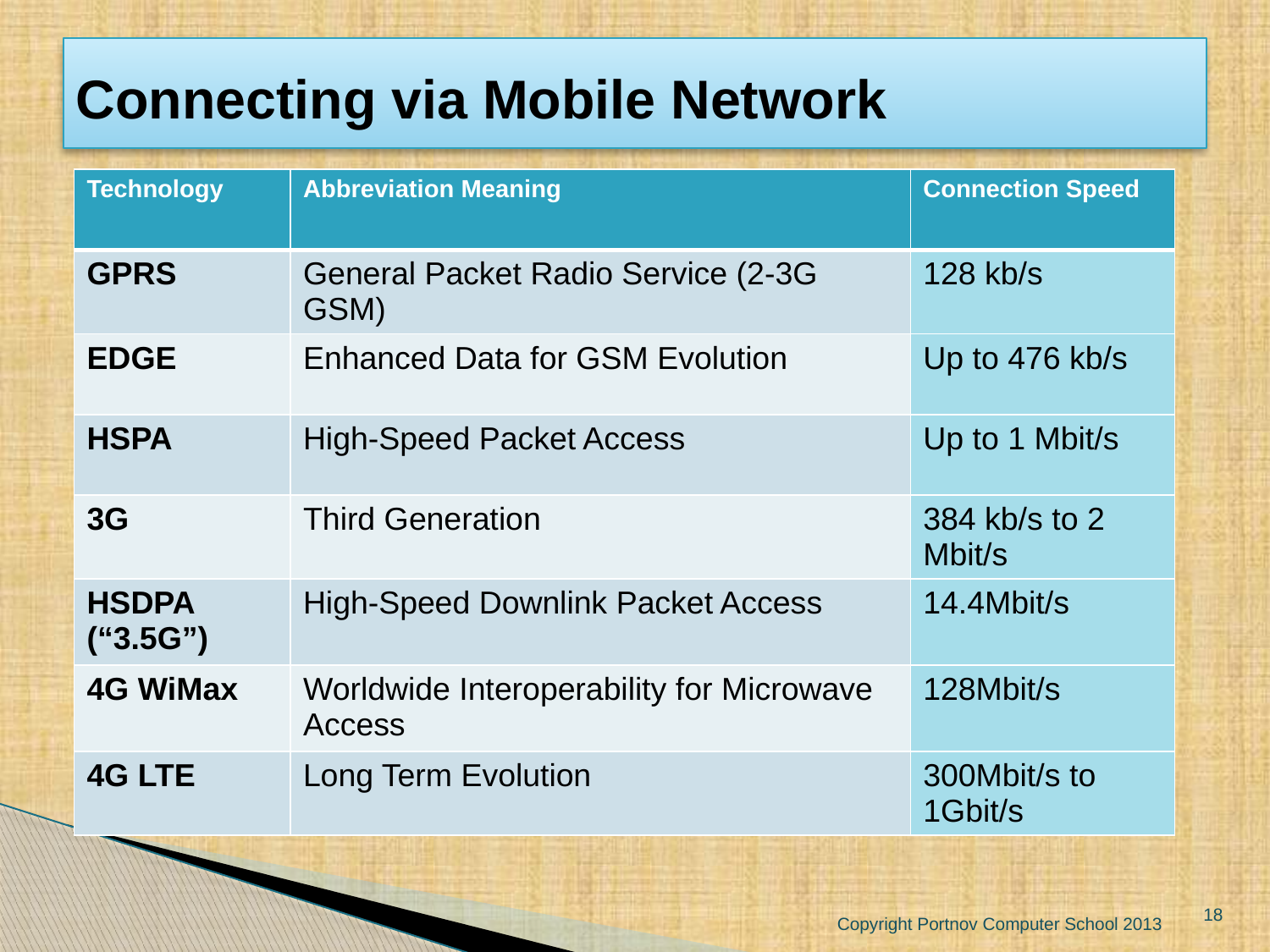

# Connecting via Mobile Network
| Technology | Abbreviation Meaning | Connection Speed |
| --- | --- | --- |
| GPRS | General Packet Radio Service (2-3G GSM) | 128 kb/s |
| EDGE | Enhanced Data for GSM Evolution | Up to 476 kb/s |
| HSPA | High-Speed Packet Access | Up to 1 Mbit/s |
| 3G | Third Generation | 384 kb/s to 2 Mbit/s |
| HSDPA (“3.5G”) | High-Speed Downlink Packet Access | 14.4Mbit/s |
| 4G WiMax | Worldwide Interoperability for Microwave Access | 128Mbit/s |
| 4G LTE | Long Term Evolution | 300Mbit/s to 1Gbit/s |
Copyright Portnov Computer School 2013
18